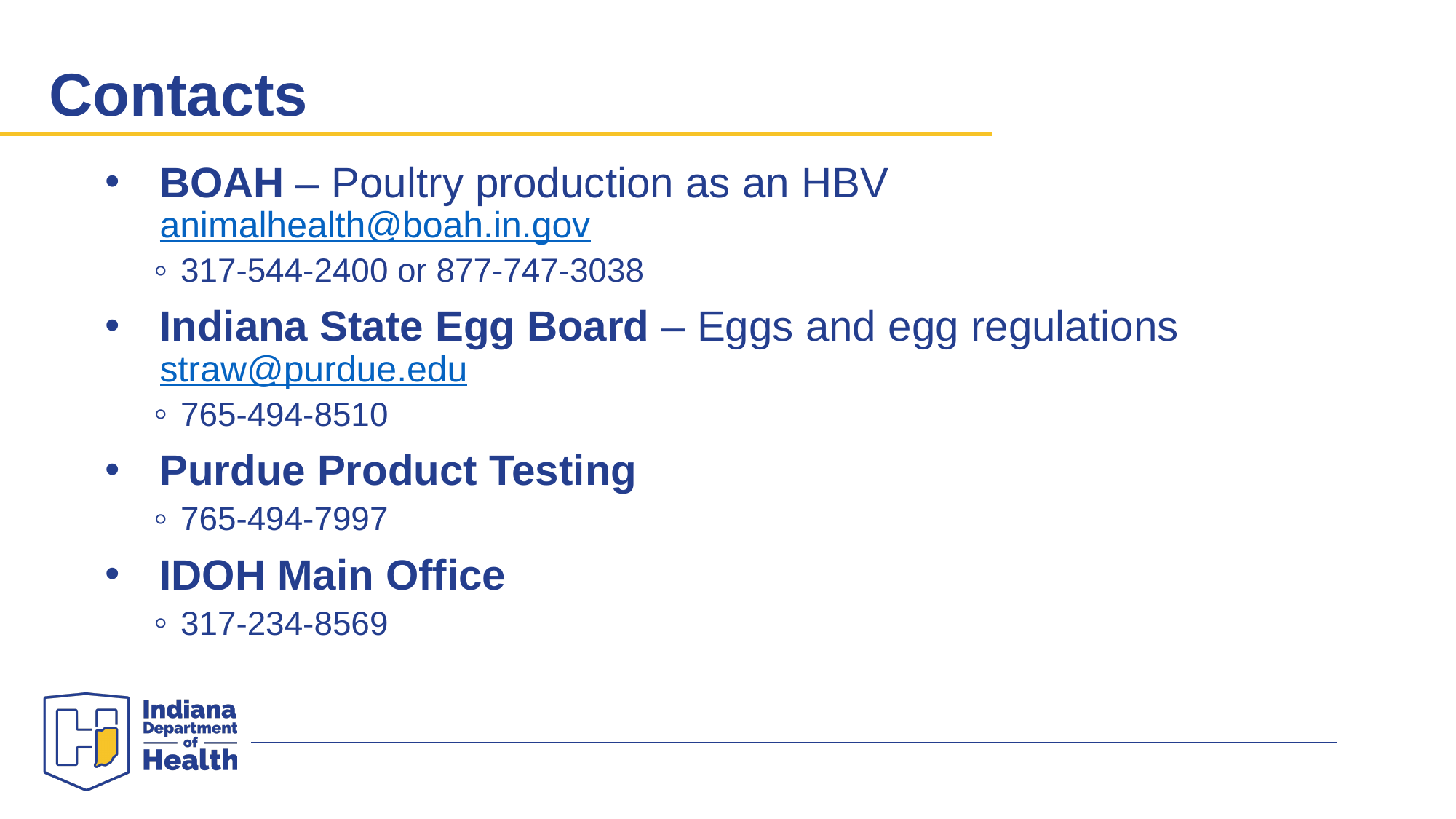

# Contacts
BOAH – Poultry production as an HBV animalhealth@boah.in.gov
317-544-2400 or 877-747-3038
Indiana State Egg Board – Eggs and egg regulations straw@purdue.edu
765-494-8510
Purdue Product Testing
765-494-7997
IDOH Main Office
317-234-8569